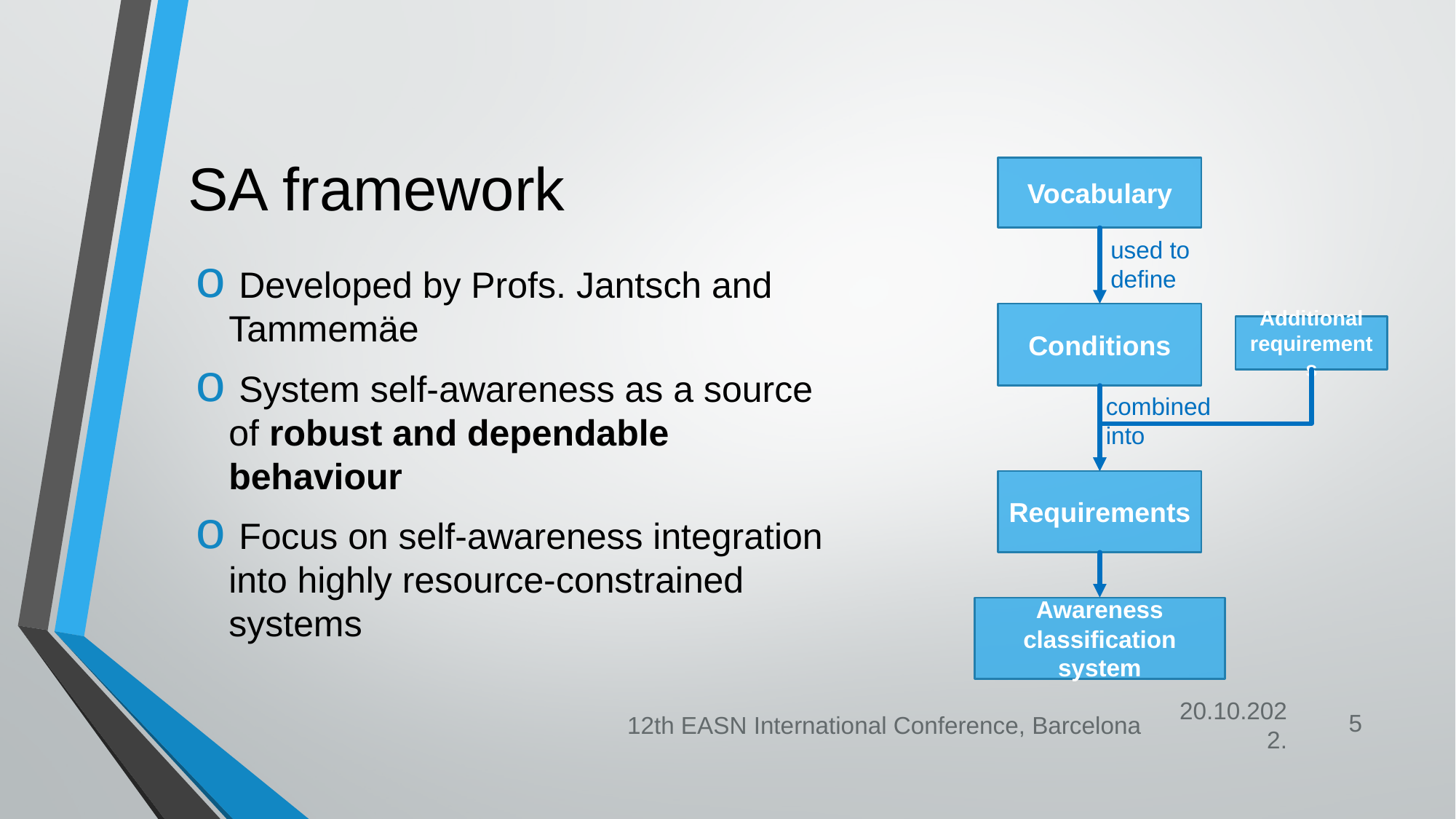

# SA framework
Vocabulary
used to define
Conditions
Additional requirements
combined into
Requirements
Awareness classification system
 Developed by Profs. Jantsch and Tammemäe
 System self-awareness as a source of robust and dependable behaviour
 Focus on self-awareness integration into highly resource-constrained systems

5
12th EASN International Conference, Barcelona
20.10.2022.